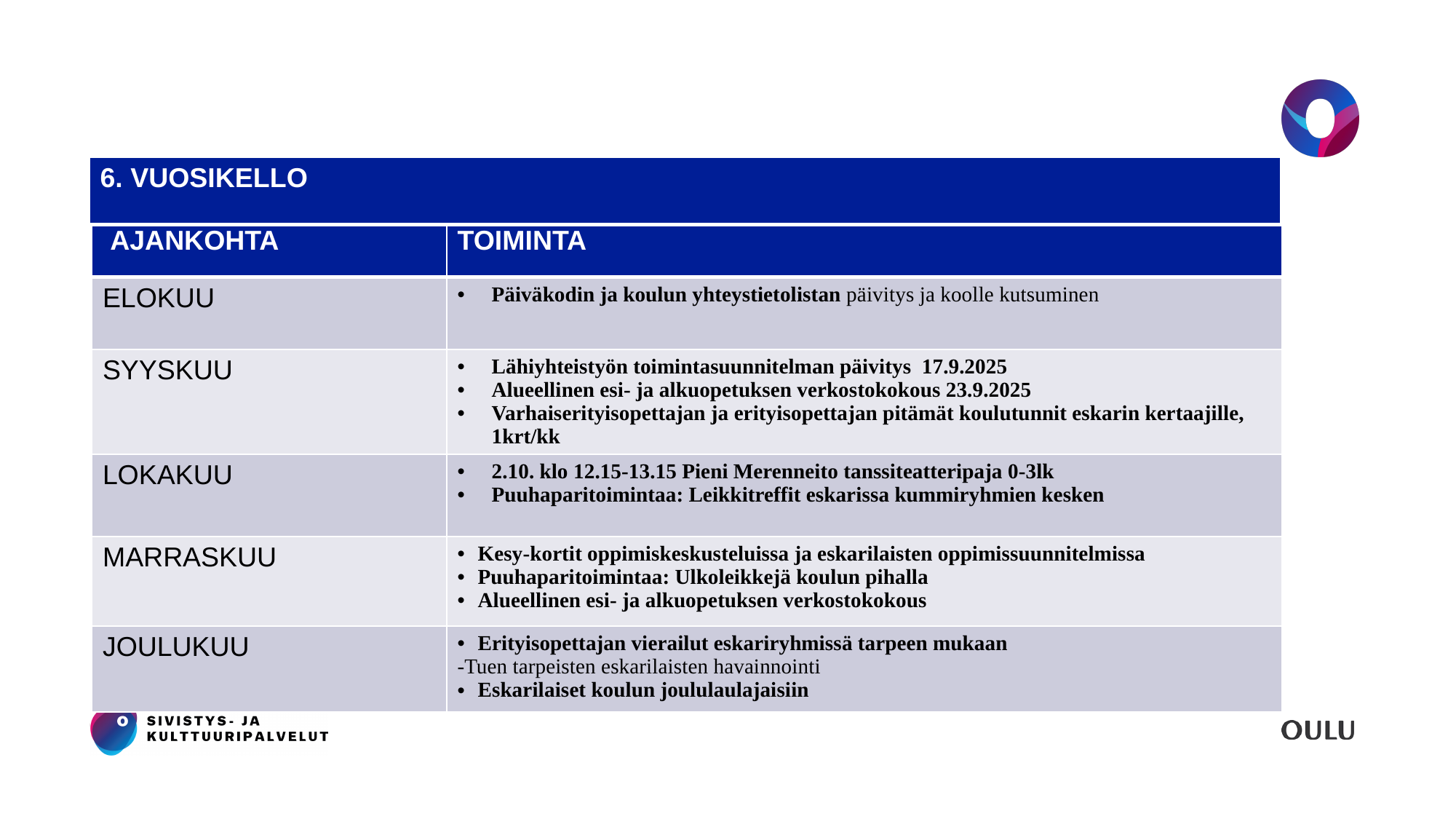

#
| 6. VUOSIKELLO |
| --- |
| AJANKOHTA | TOIMINTA |
| --- | --- |
| ELOKUU | Päiväkodin ja koulun yhteystietolistan päivitys ja koolle kutsuminen |
| SYYSKUU | Lähiyhteistyön toimintasuunnitelman päivitys 17.9.2025 Alueellinen esi- ja alkuopetuksen verkostokokous 23.9.2025 Varhaiserityisopettajan ja erityisopettajan pitämät koulutunnit eskarin kertaajille, 1krt/kk |
| LOKAKUU | 2.10. klo 12.15-13.15 Pieni Merenneito tanssiteatteripaja 0-3lk Puuhaparitoimintaa: Leikkitreffit eskarissa kummiryhmien kesken |
| MARRASKUU | Kesy-kortit oppimiskeskusteluissa ja eskarilaisten oppimissuunnitelmissa Puuhaparitoimintaa: Ulkoleikkejä koulun pihalla Alueellinen esi- ja alkuopetuksen verkostokokous |
| JOULUKUU | Erityisopettajan vierailut eskariryhmissä tarpeen mukaan -Tuen tarpeisten eskarilaisten havainnointi Eskarilaiset koulun joululaulajaisiin |